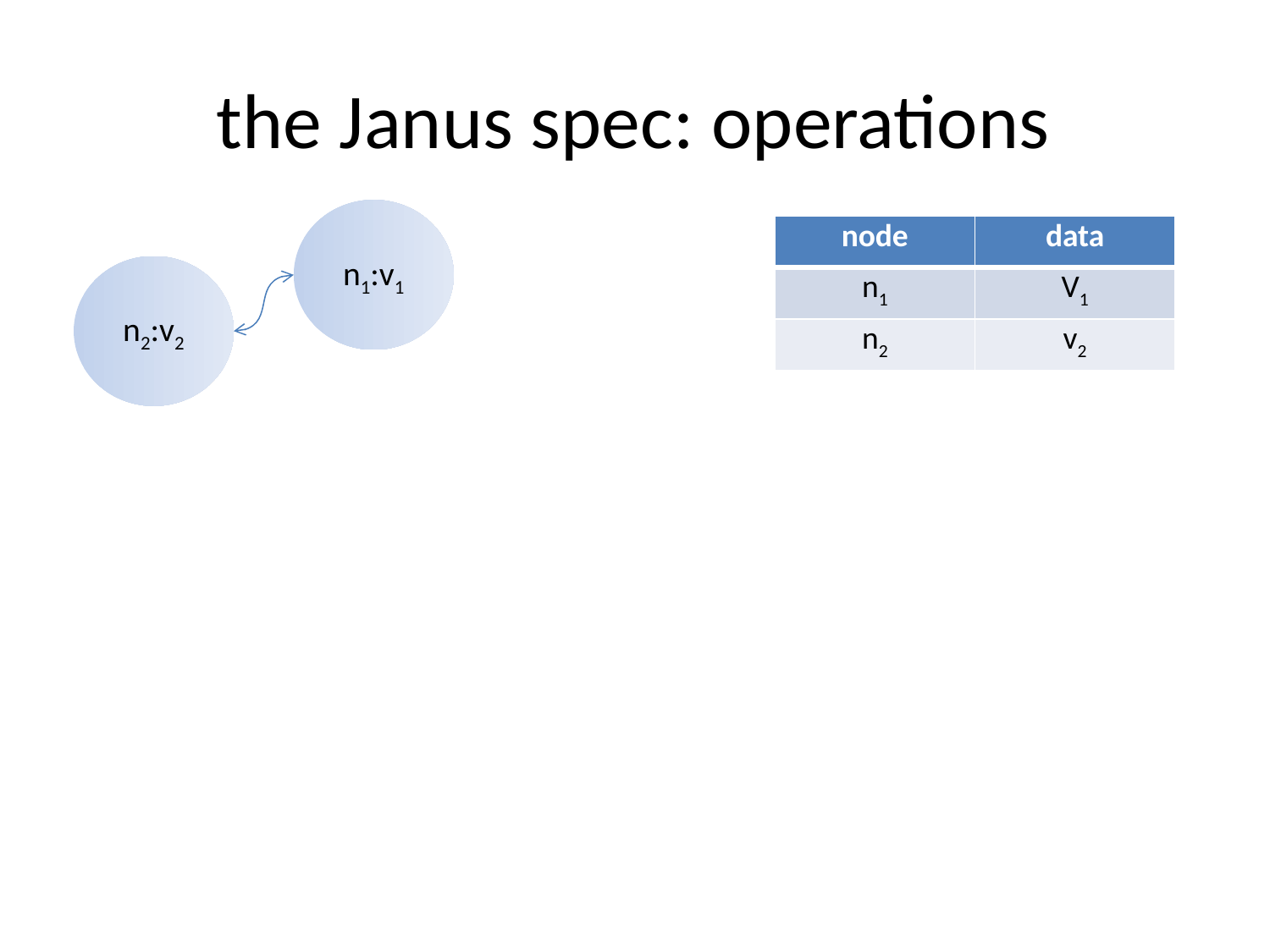

# the Janus spec: operations
n1:v1
| node | data |
| --- | --- |
| n1 | V1 |
| n2 | v2 |
n2:v2